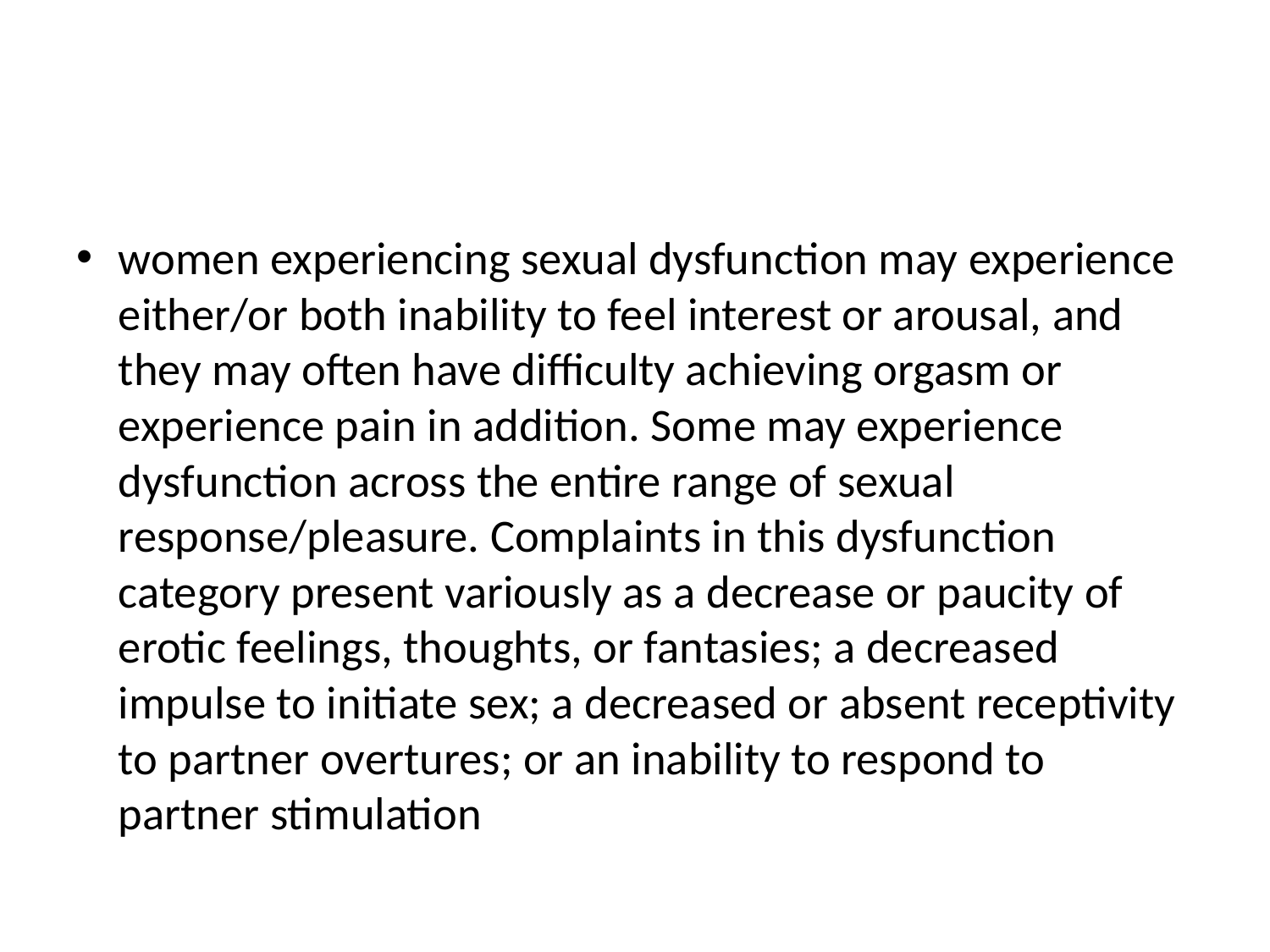

#
women experiencing sexual dysfunction may experience either/or both inability to feel interest or arousal, and they may often have difficulty achieving orgasm or experience pain in addition. Some may experience dysfunction across the entire range of sexual response/pleasure. Complaints in this dysfunction category present variously as a decrease or paucity of erotic feelings, thoughts, or fantasies; a decreased impulse to initiate sex; a decreased or absent receptivity to partner overtures; or an inability to respond to partner stimulation